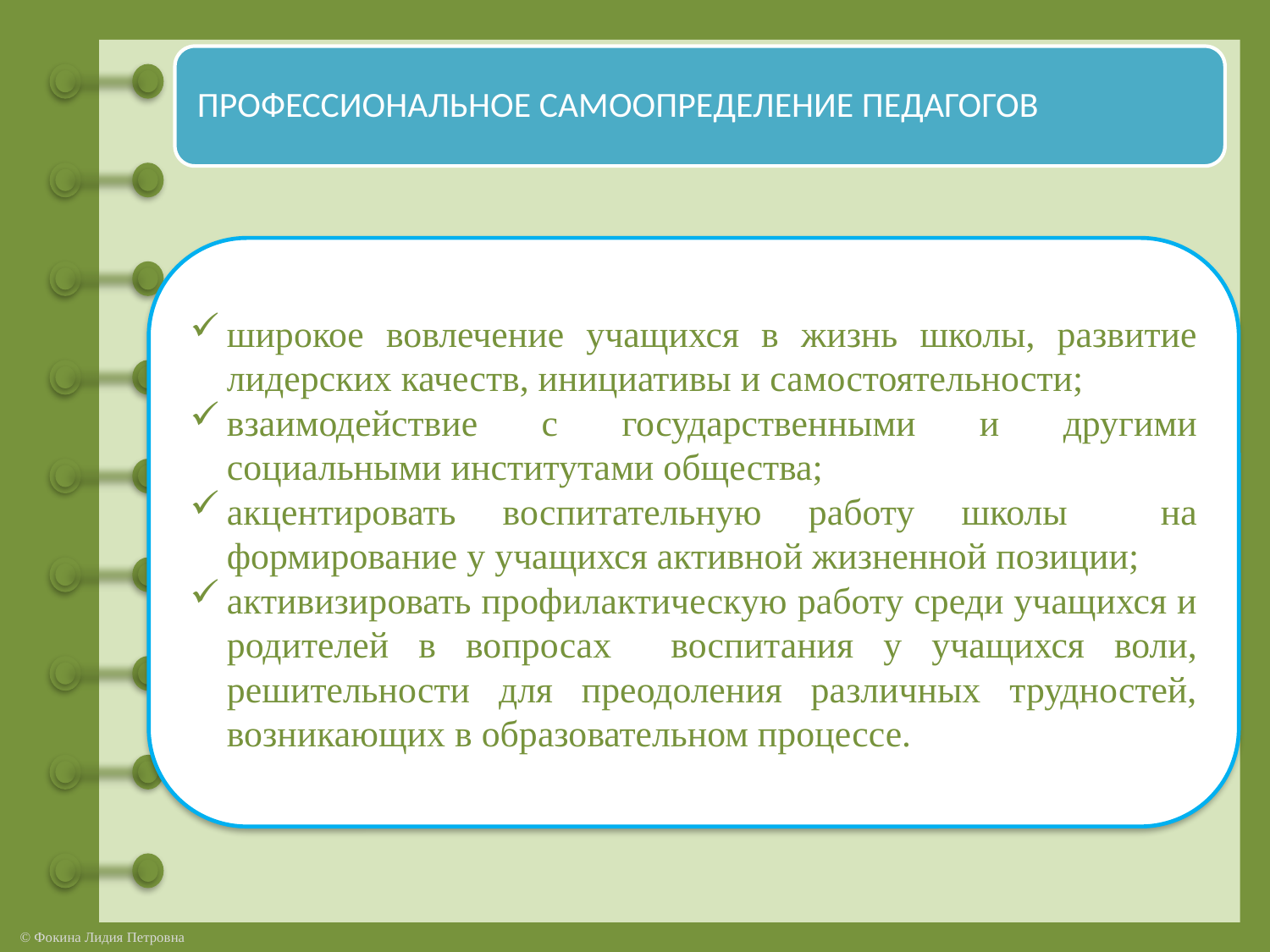

ПРОФЕССИОНАЛЬНОЕ САМООПРЕДЕЛЕНИЕ ПЕДАГОГОВ
широкое вовлечение учащихся в жизнь школы, развитие лидерских качеств, инициативы и самостоятельности;
взаимодействие с государственными и другими социальными институтами общества;
акцентировать воспитательную работу школы  на формирование у учащихся активной жизненной позиции;
активизировать профилактическую работу среди учащихся и родителей в вопросах  воспитания у учащихся воли, решительности для преодоления различных трудностей, возникающих в образовательном процессе.